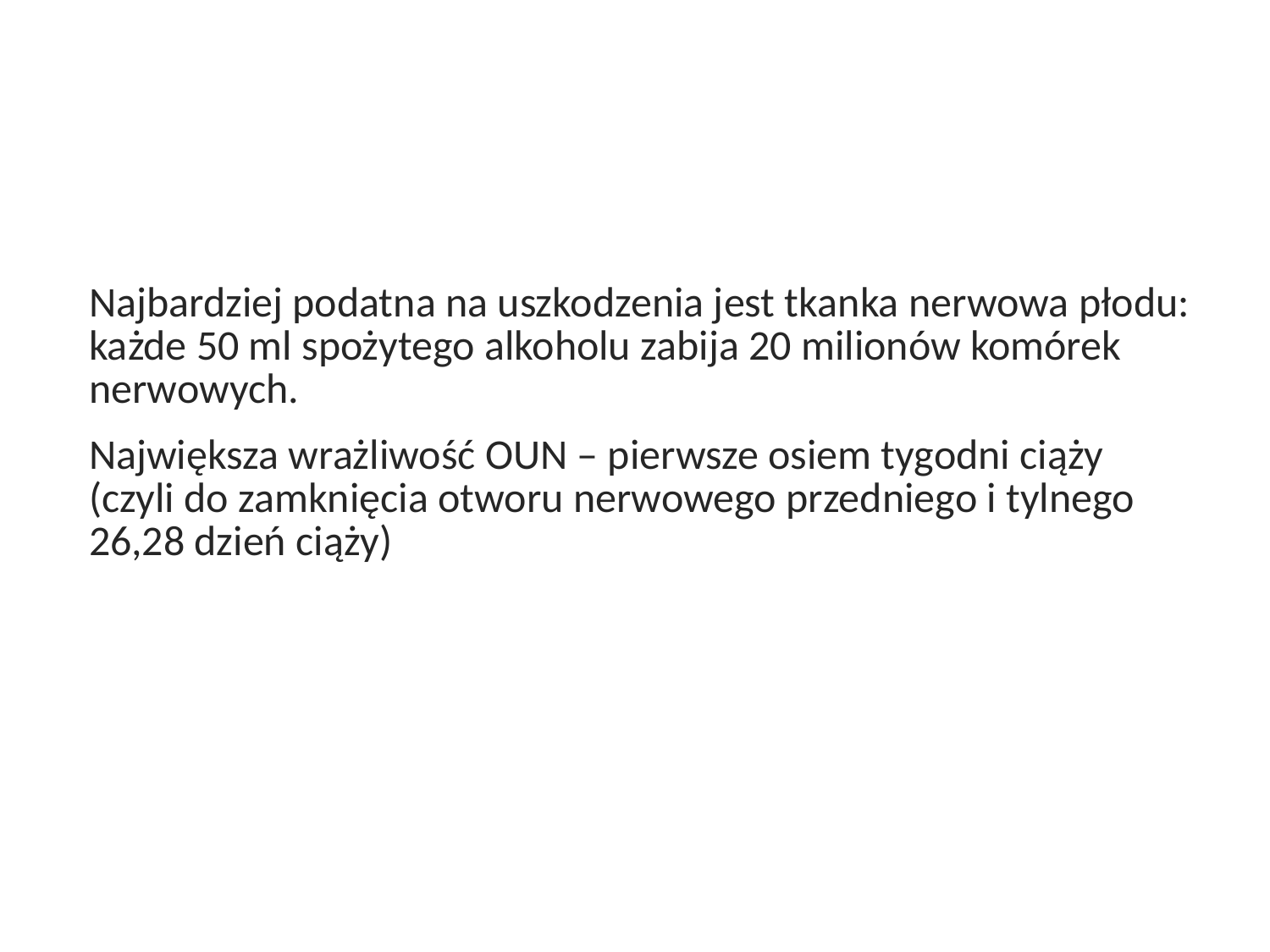

#
Najbardziej podatna na uszkodzenia jest tkanka nerwowa płodu: każde 50 ml spożytego alkoholu zabija 20 milionów komórek nerwowych.
Największa wrażliwość OUN – pierwsze osiem tygodni ciąży (czyli do zamknięcia otworu nerwowego przedniego i tylnego 26,28 dzień ciąży)